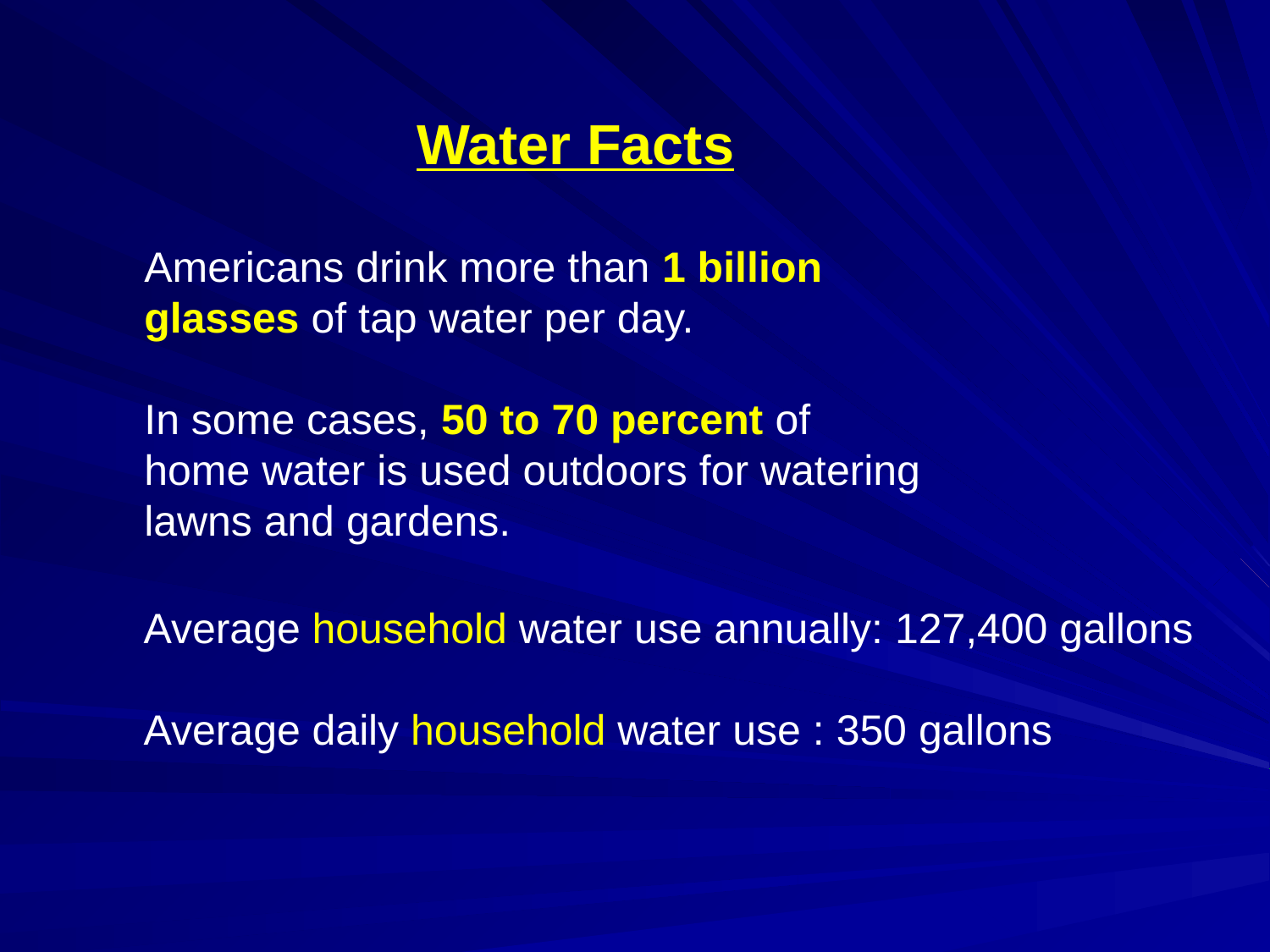

Water Facts

Americans drink more than 1 billion glasses of tap water per day.

In some cases, 50 to 70 percent of home water is used outdoors for watering lawns and gardens.

Average household water use annually: 127,400 gallons

Average daily household water use : 350 gallons